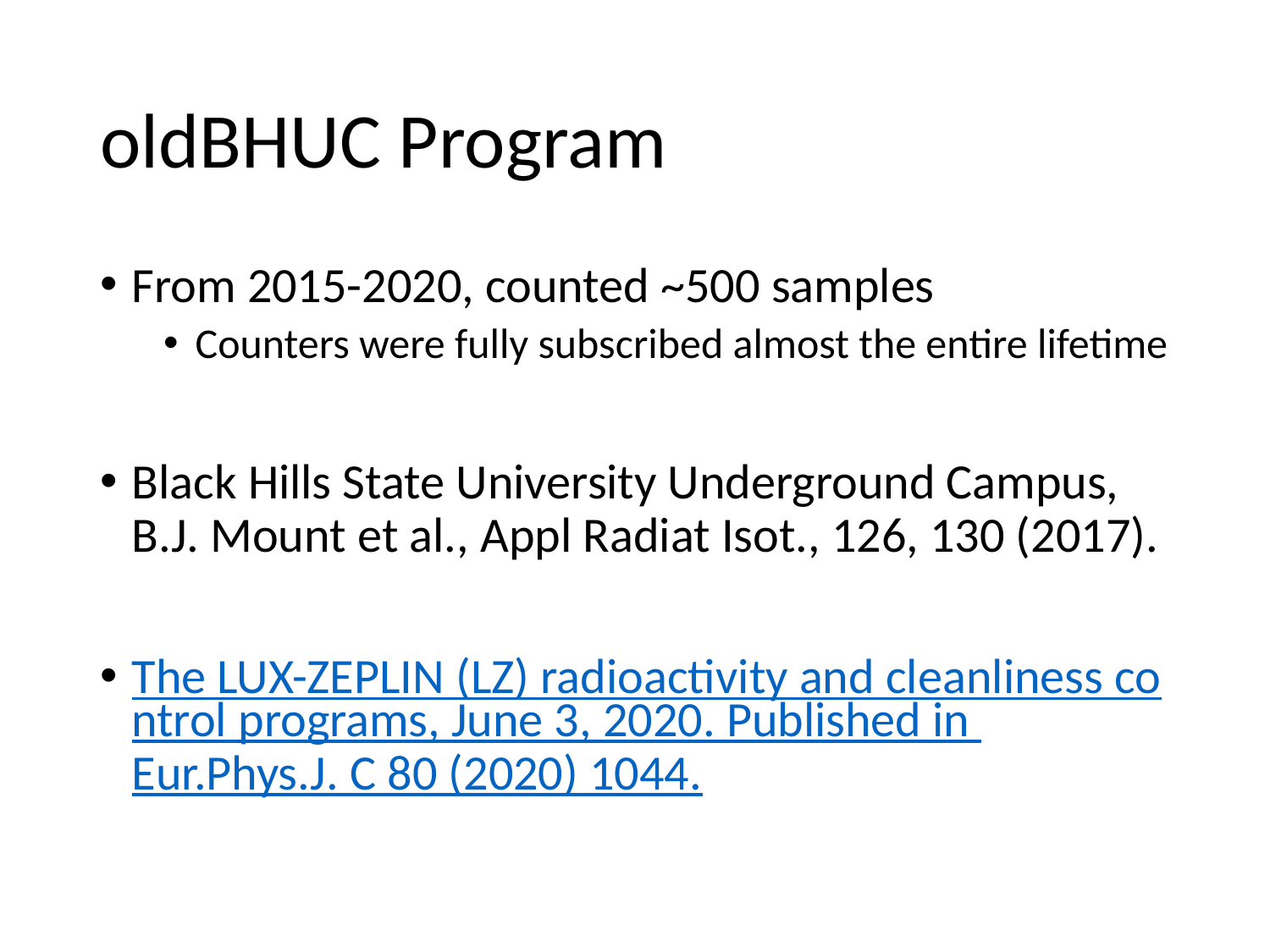

# oldBHUC Program
From 2015-2020, counted ~500 samples
Counters were fully subscribed almost the entire lifetime

Black Hills State University Underground Campus, B.J. Mount et al., Appl Radiat Isot., 126, 130 (2017).

The LUX-ZEPLIN (LZ) radioactivity and cleanliness control programs, June 3, 2020. Published in Eur.Phys.J. C 80 (2020) 1044.